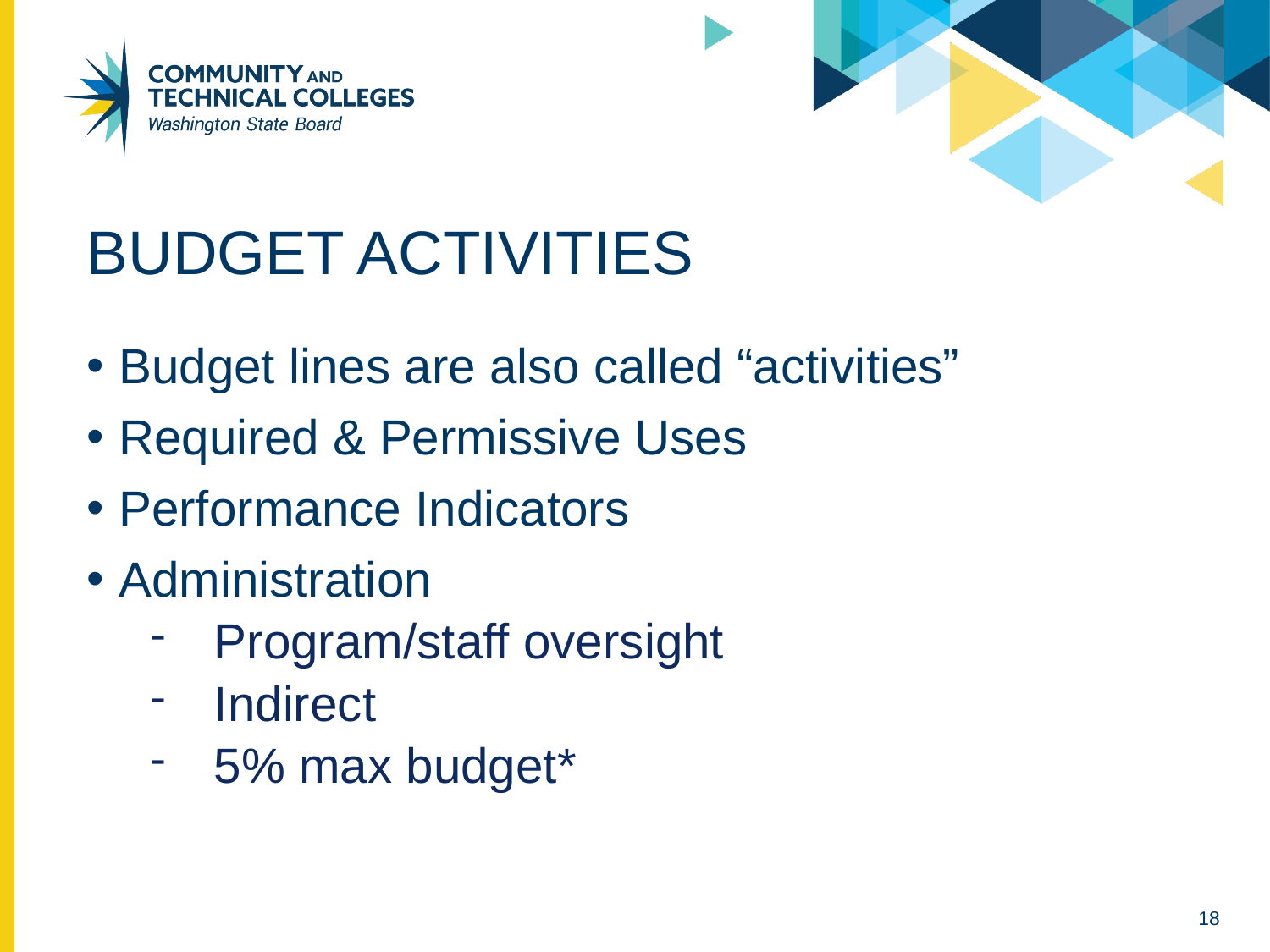

# Budget Activities
Budget lines are also called “activities”
Required & Permissive Uses
Performance Indicators
Administration
Program/staff oversight
Indirect
5% max budget*
18